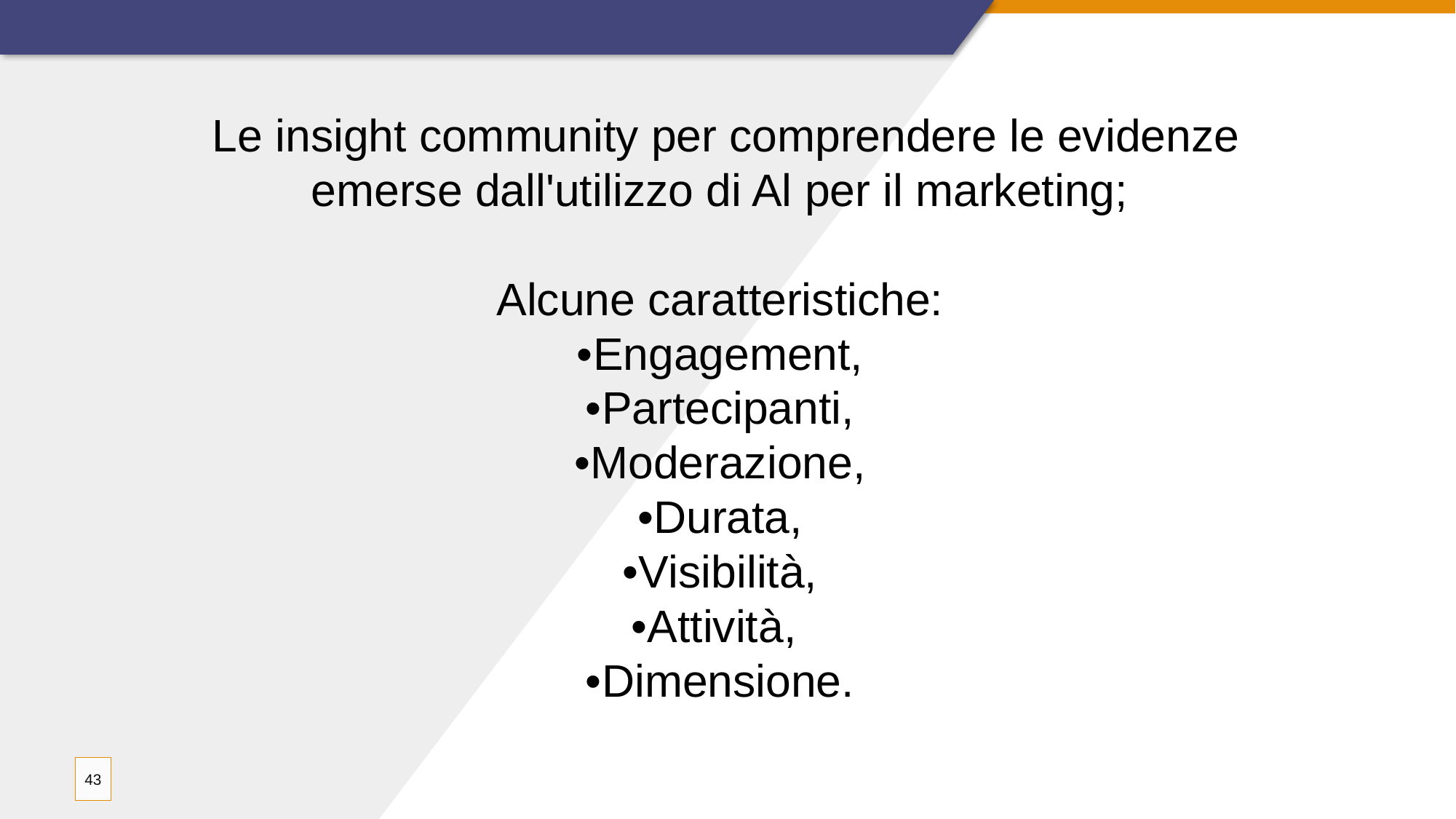

Le insight community per comprendere le evidenze emerse dall'utilizzo di Al per il marketing;

Alcune caratteristiche:
•Engagement,
•Partecipanti,
•Moderazione,
•Durata,
•Visibilità,
•Attività,
•Dimensione.
43